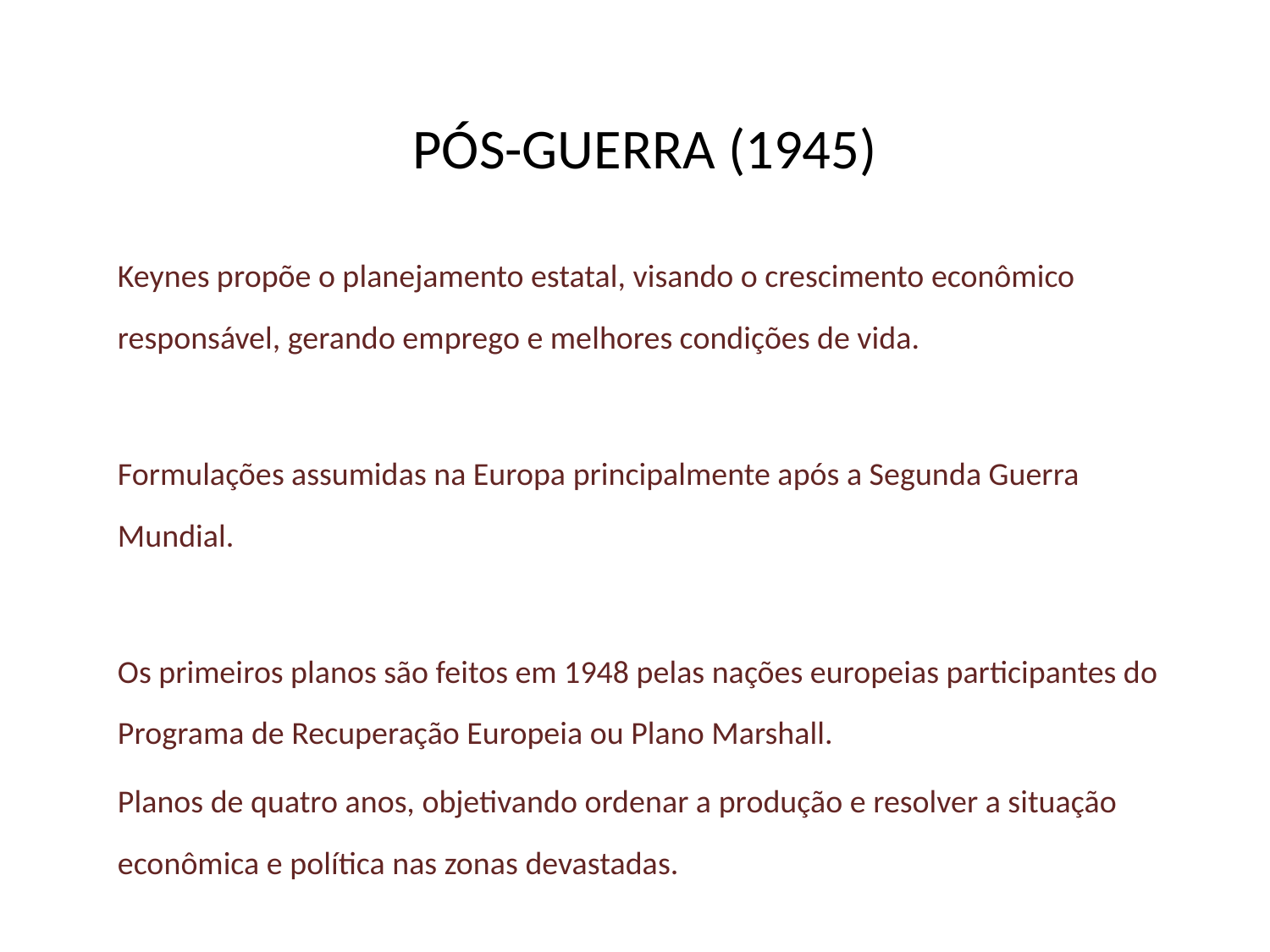

# PÓS-GUERRA (1945)
Keynes propõe o planejamento estatal, visando o crescimento econômico responsável, gerando emprego e melhores condições de vida.

Formulações assumidas na Europa principalmente após a Segunda Guerra Mundial.

Os primeiros planos são feitos em 1948 pelas nações europeias participantes do Programa de Recuperação Europeia ou Plano Marshall.
Planos de quatro anos, objetivando ordenar a produção e resolver a situação econômica e política nas zonas devastadas.